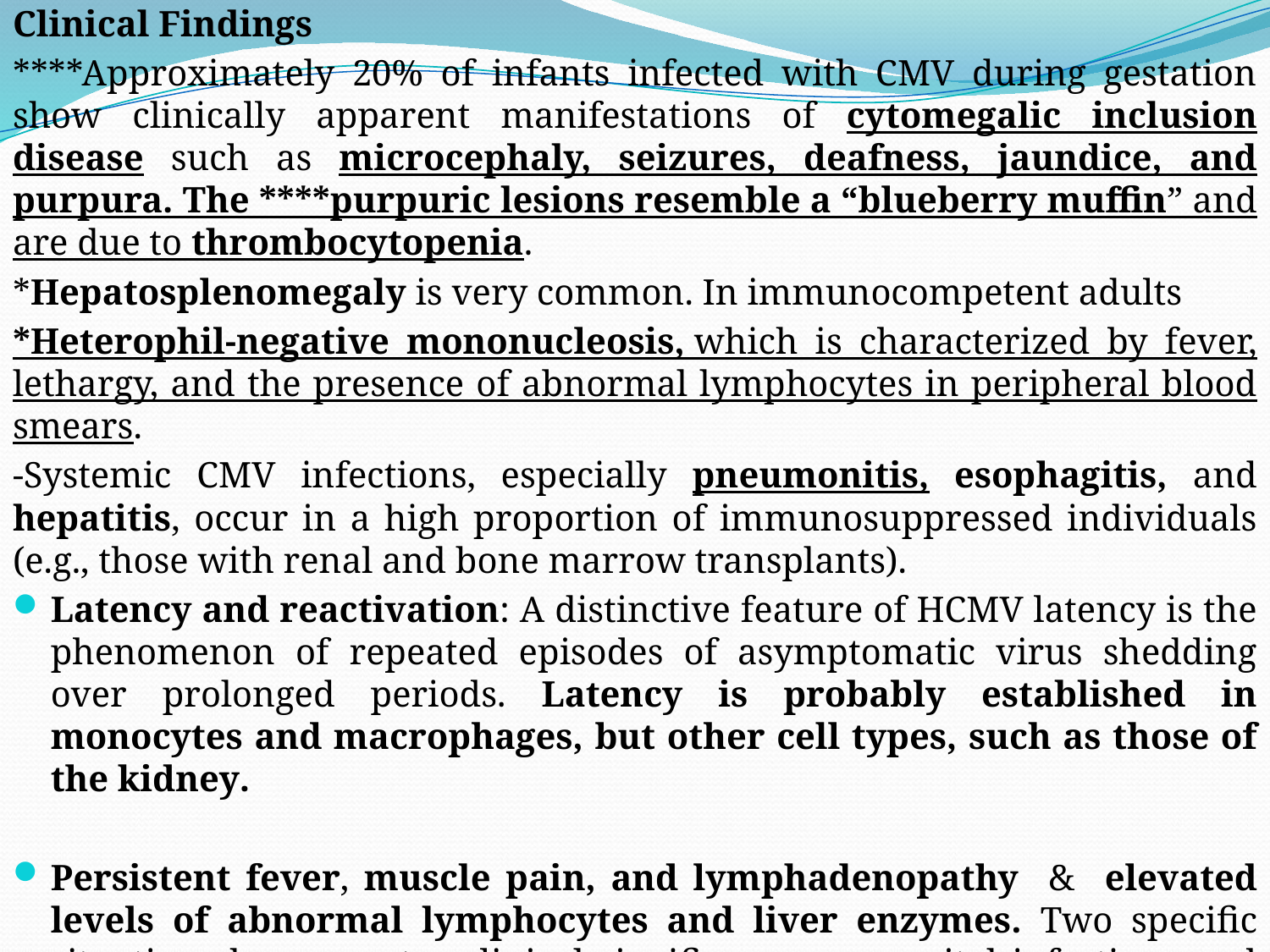

Clinical Findings
****Approximately 20% of infants infected with CMV during gestation show clinically apparent manifestations of cytomegalic inclusion disease such as microcephaly, seizures, deafness, jaundice, and purpura. The ****purpuric lesions resemble a “blueberry muffin” and are due to thrombocytopenia.
*Hepatosplenomegaly is very common. In immunocompetent adults
*Heterophil-negative mononucleosis, which is characterized by fever, lethargy, and the presence of abnormal lymphocytes in peripheral blood smears.
-Systemic CMV infections, especially pneumonitis, esophagitis, and hepatitis, occur in a high proportion of immunosuppressed individuals (e.g., those with renal and bone marrow transplants).
Latency and reactivation: A distinctive feature of HCMV latency is the phenomenon of repeated episodes of asymptomatic virus shedding over prolonged periods. Latency is probably established in monocytes and macrophages, but other cell types, such as those of the kidney.

Persistent fever, muscle pain, and lymphadenopathy  &  elevated levels of abnormal lymphocytes and liver enzymes. Two specific situations have greater clinical significance, congenital infections and infection of immunocompromised patients.